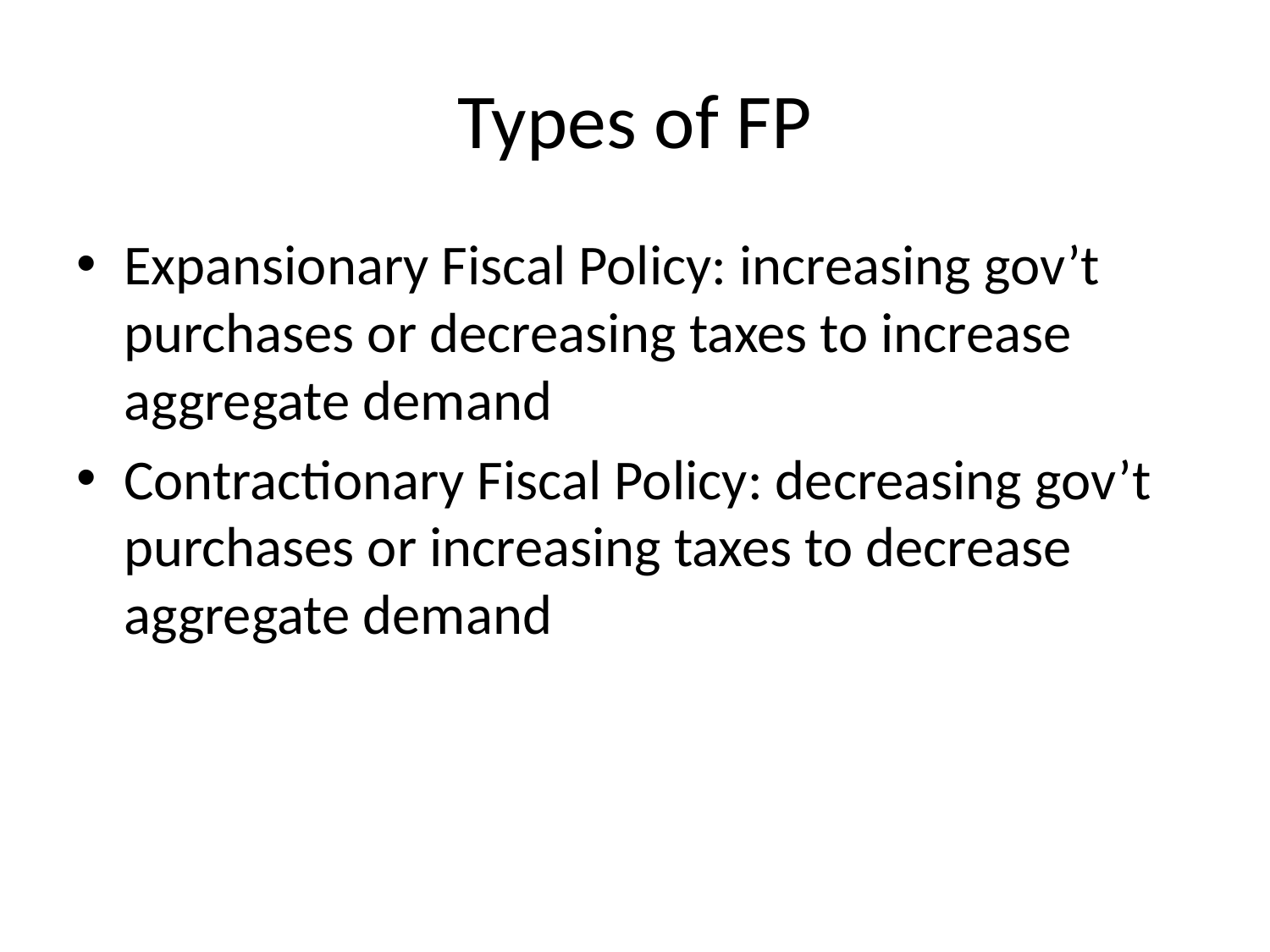

# Types of FP
Expansionary Fiscal Policy: increasing gov’t purchases or decreasing taxes to increase aggregate demand
Contractionary Fiscal Policy: decreasing gov’t purchases or increasing taxes to decrease aggregate demand